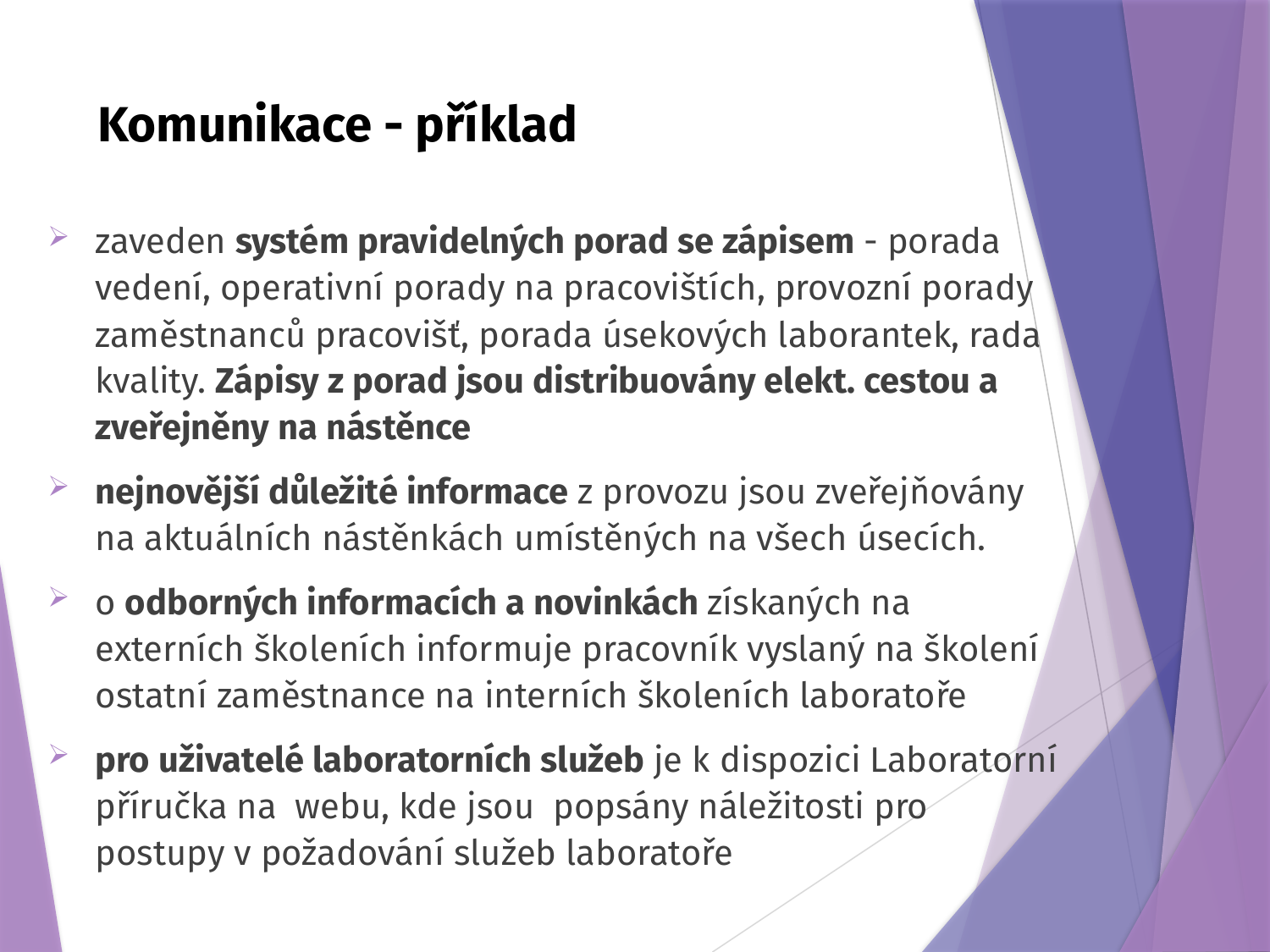

# Komunikace - příklad
zaveden systém pravidelných porad se zápisem - porada vedení, operativní porady na pracovištích, provozní porady zaměstnanců pracovišť, porada úsekových laborantek, rada kvality. Zápisy z porad jsou distribuovány elekt. cestou a zveřejněny na nástěnce
nejnovější důležité informace z provozu jsou zveřejňovány na aktuálních nástěnkách umístěných na všech úsecích.
o odborných informacích a novinkách získaných na externích školeních informuje pracovník vyslaný na školení ostatní zaměstnance na interních školeních laboratoře
pro uživatelé laboratorních služeb je k dispozici Laboratorní příručka na  webu, kde jsou  popsány náležitosti pro postupy v požadování služeb laboratoře